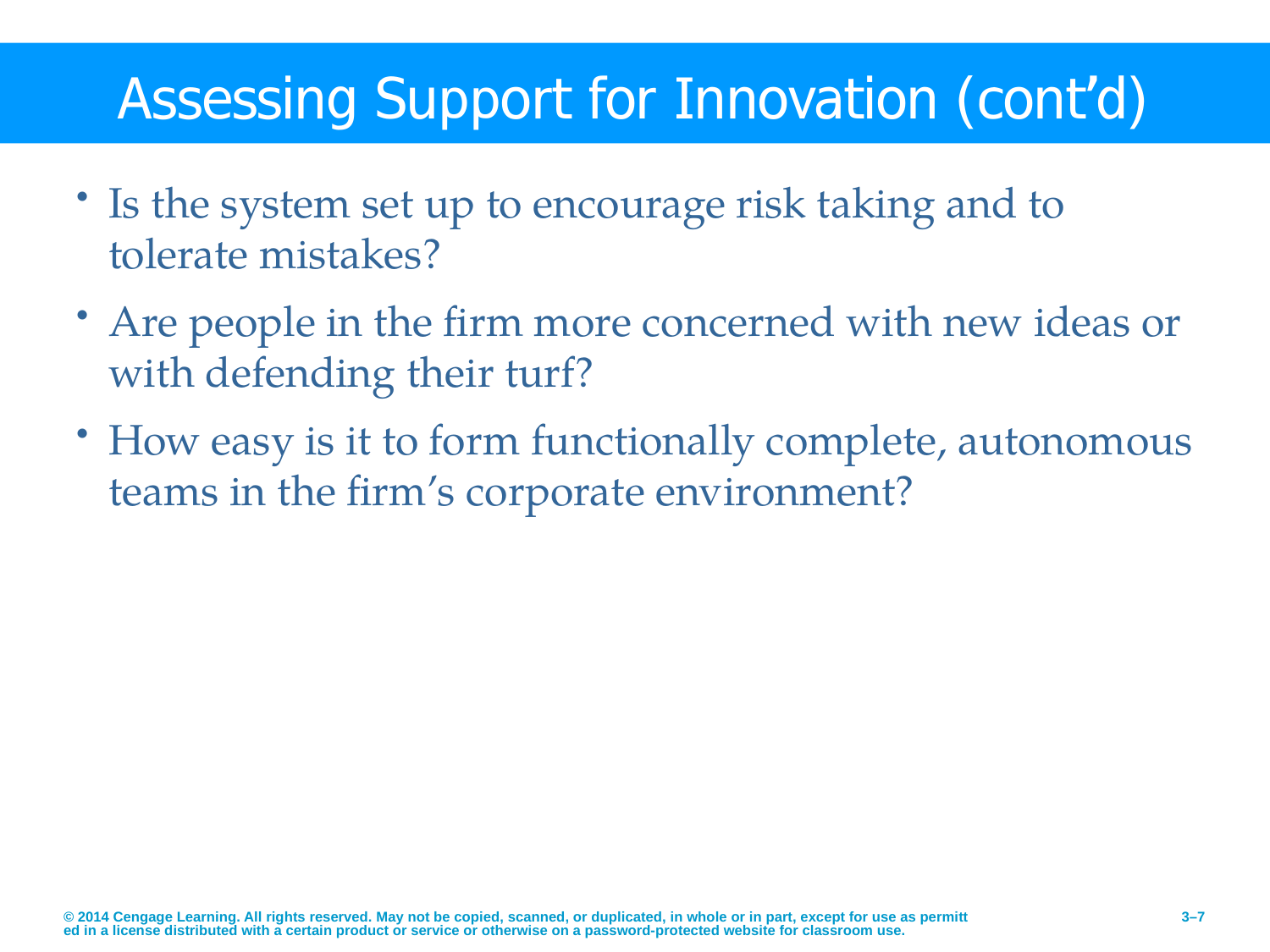

# Assessing Support for Innovation (cont’d)
Is the system set up to encourage risk taking and to tolerate mistakes?
Are people in the firm more concerned with new ideas or with defending their turf?
How easy is it to form functionally complete, autonomous teams in the firm’s corporate environment?
© 2014 Cengage Learning. All rights reserved. May not be copied, scanned, or duplicated, in whole or in part, except for use as permitted in a license distributed with a certain product or service or otherwise on a password-protected website for classroom use.
3–7